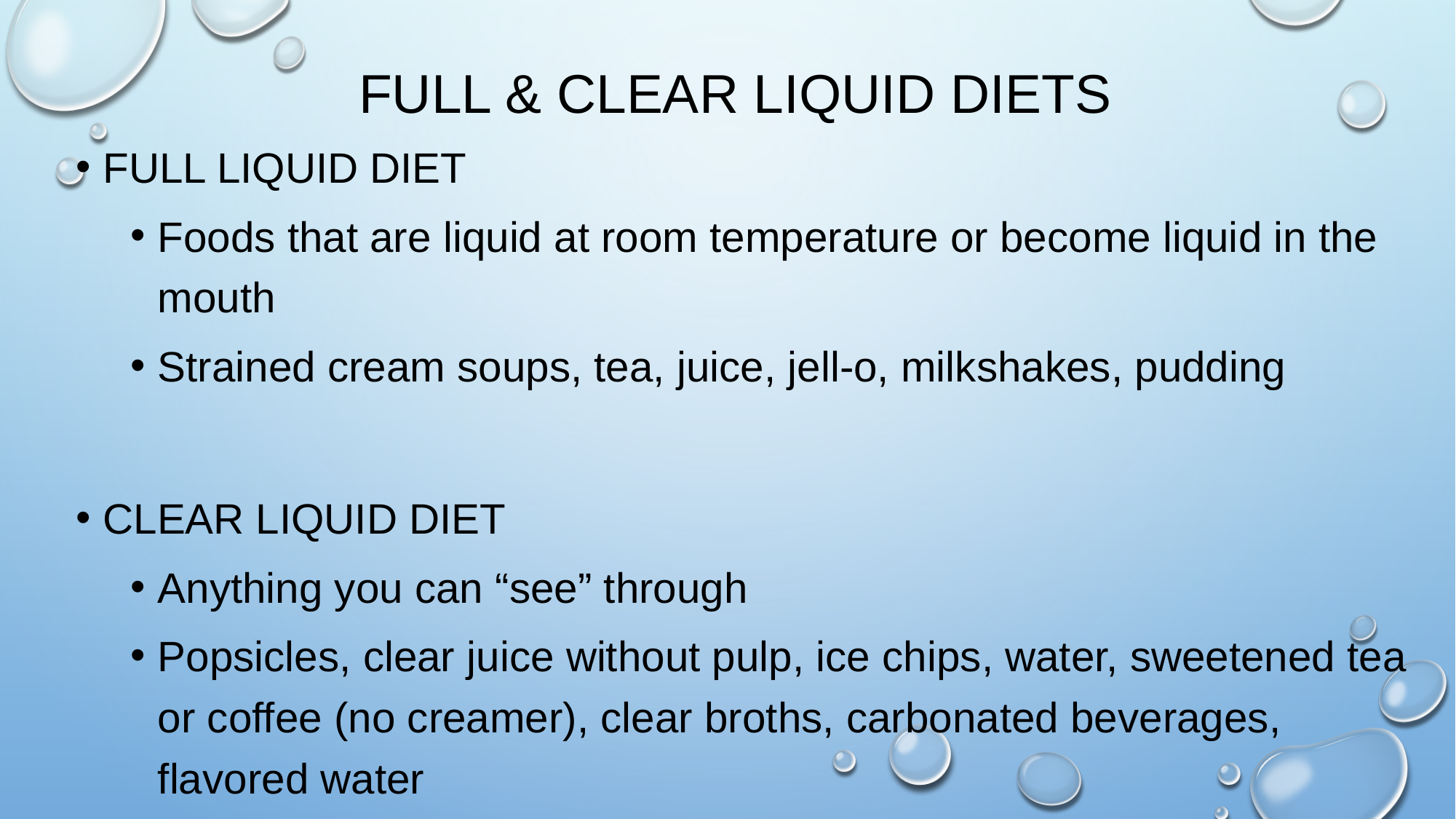

# Full & Clear Liquid diets
Full Liquid Diet
Foods that are liquid at room temperature or become liquid in the mouth
Strained cream soups, tea, juice, jell-o, milkshakes, pudding

CLEAR LIQUID DIET
Anything you can “see” through
Popsicles, clear juice without pulp, ice chips, water, sweetened tea or coffee (no creamer), clear broths, carbonated beverages, flavored water